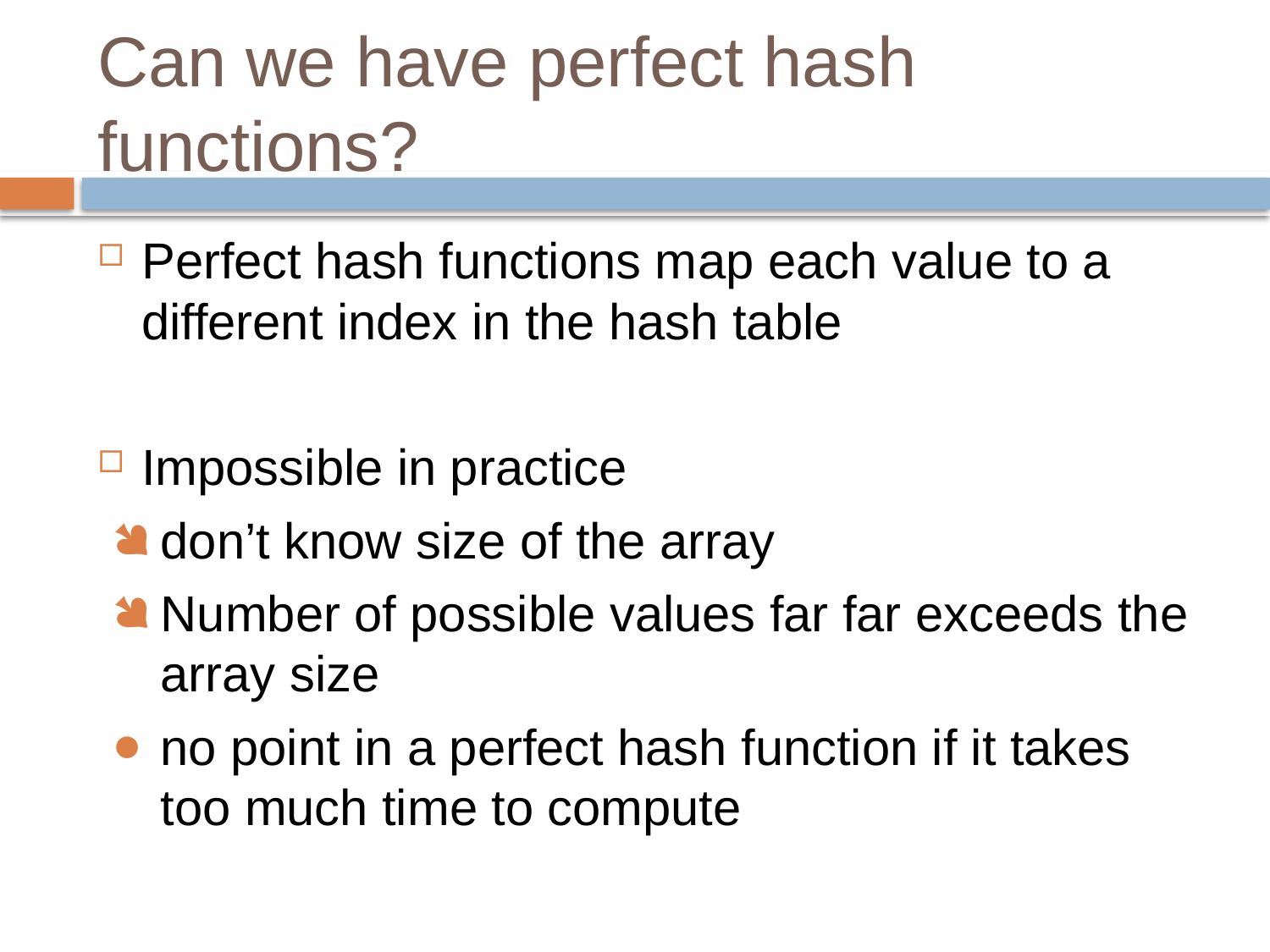

# Can we have perfect hash functions?
Perfect hash functions map each value to a different index in the hash table

Impossible in practice
don’t know size of the array
Number of possible values far far exceeds the array size
no point in a perfect hash function if it takes too much time to compute